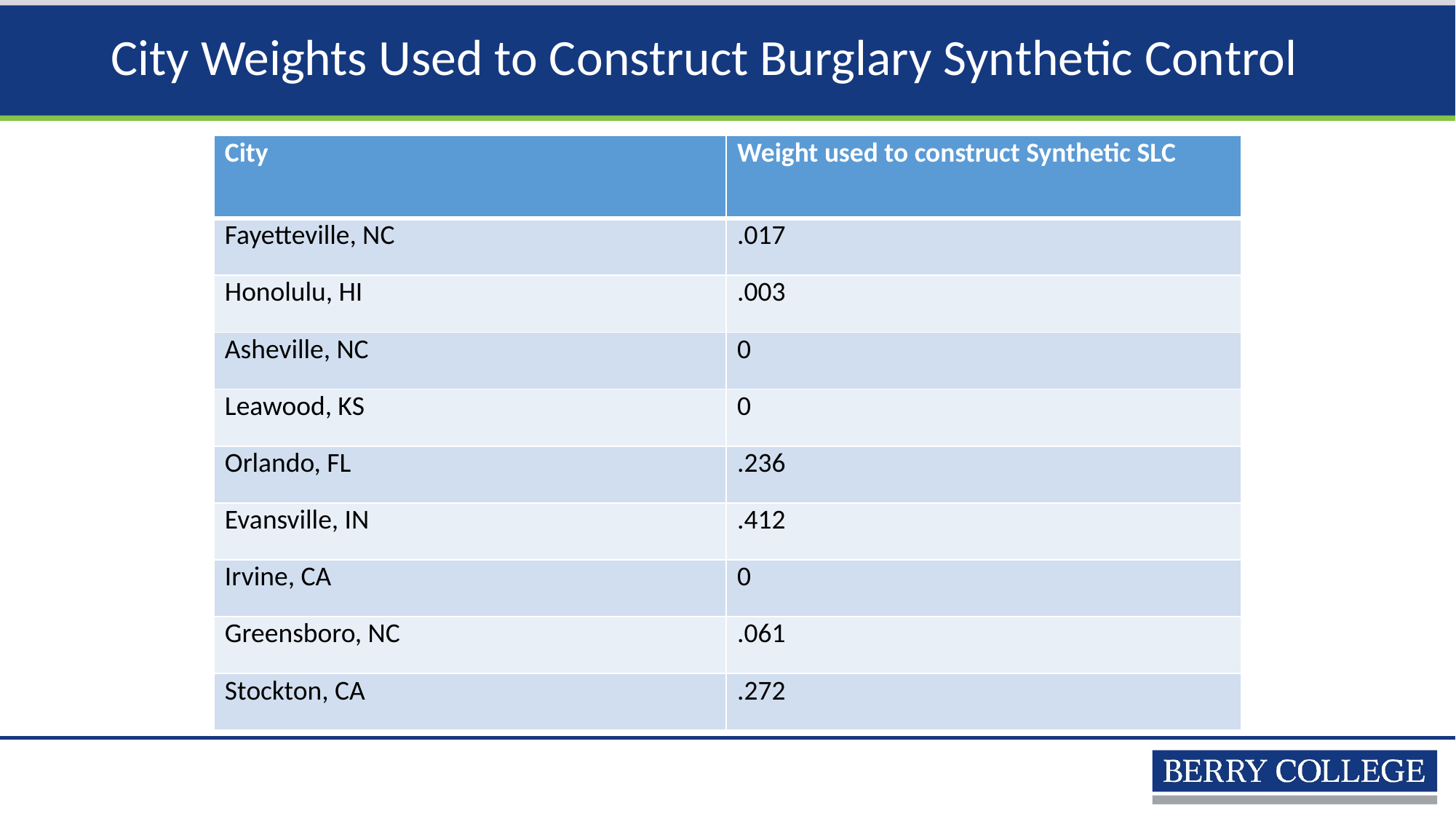

# City Weights Used to Construct Burglary Synthetic Control
| City | Weight used to construct Synthetic SLC |
| --- | --- |
| Fayetteville, NC | .017 |
| Honolulu, HI | .003 |
| Asheville, NC | 0 |
| Leawood, KS | 0 |
| Orlando, FL | .236 |
| Evansville, IN | .412 |
| Irvine, CA | 0 |
| Greensboro, NC | .061 |
| Stockton, CA | .272 |